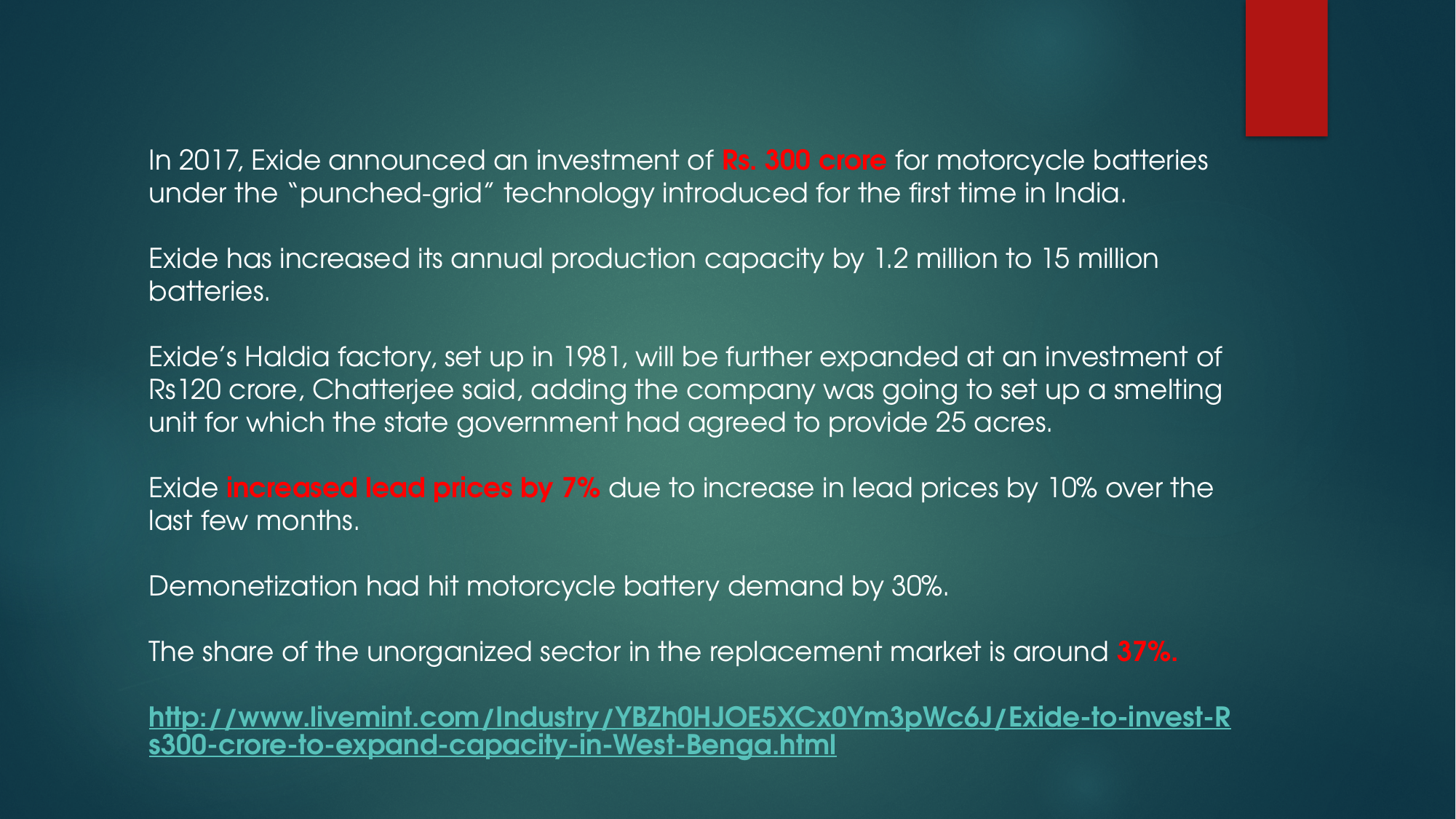

In 2017, Exide announced an investment of Rs. 300 crore for motorcycle batteries under the “punched-grid” technology introduced for the first time in India.

Exide has increased its annual production capacity by 1.2 million to 15 million batteries.

Exide’s Haldia factory, set up in 1981, will be further expanded at an investment of Rs120 crore, Chatterjee said, adding the company was going to set up a smelting unit for which the state government had agreed to provide 25 acres.

Exide increased lead prices by 7% due to increase in lead prices by 10% over the last few months.

Demonetization had hit motorcycle battery demand by 30%.

The share of the unorganized sector in the replacement market is around 37%.

http://www.livemint.com/Industry/YBZh0HJOE5XCx0Ym3pWc6J/Exide-to-invest-Rs300-crore-to-expand-capacity-in-West-Benga.html